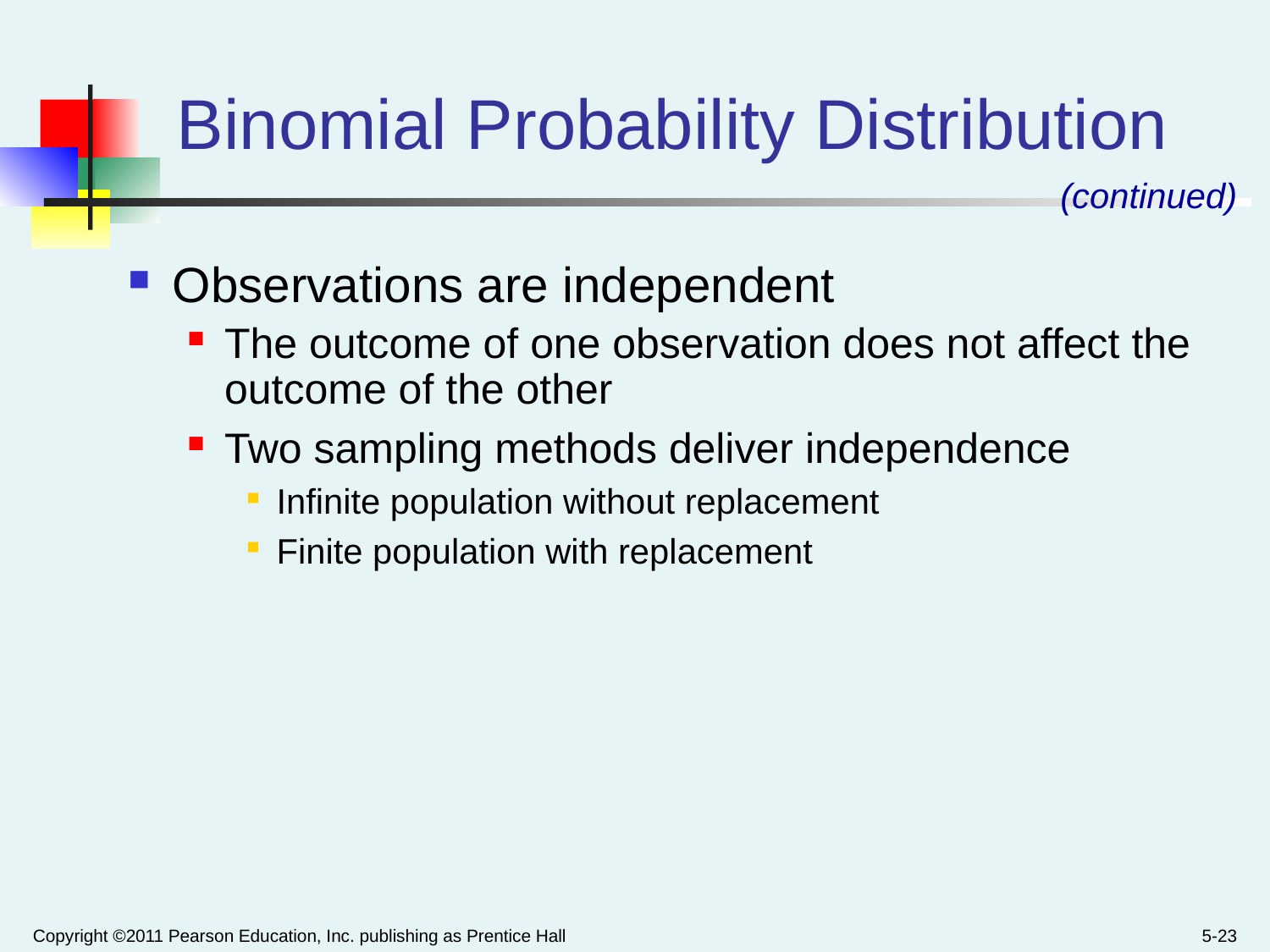

# Binomial Probability Distribution
(continued)
Observations are independent
The outcome of one observation does not affect the outcome of the other
Two sampling methods deliver independence
Infinite population without replacement
Finite population with replacement

Copyright ©2011 Pearson Education, Inc. publishing as Prentice Hall
5-23